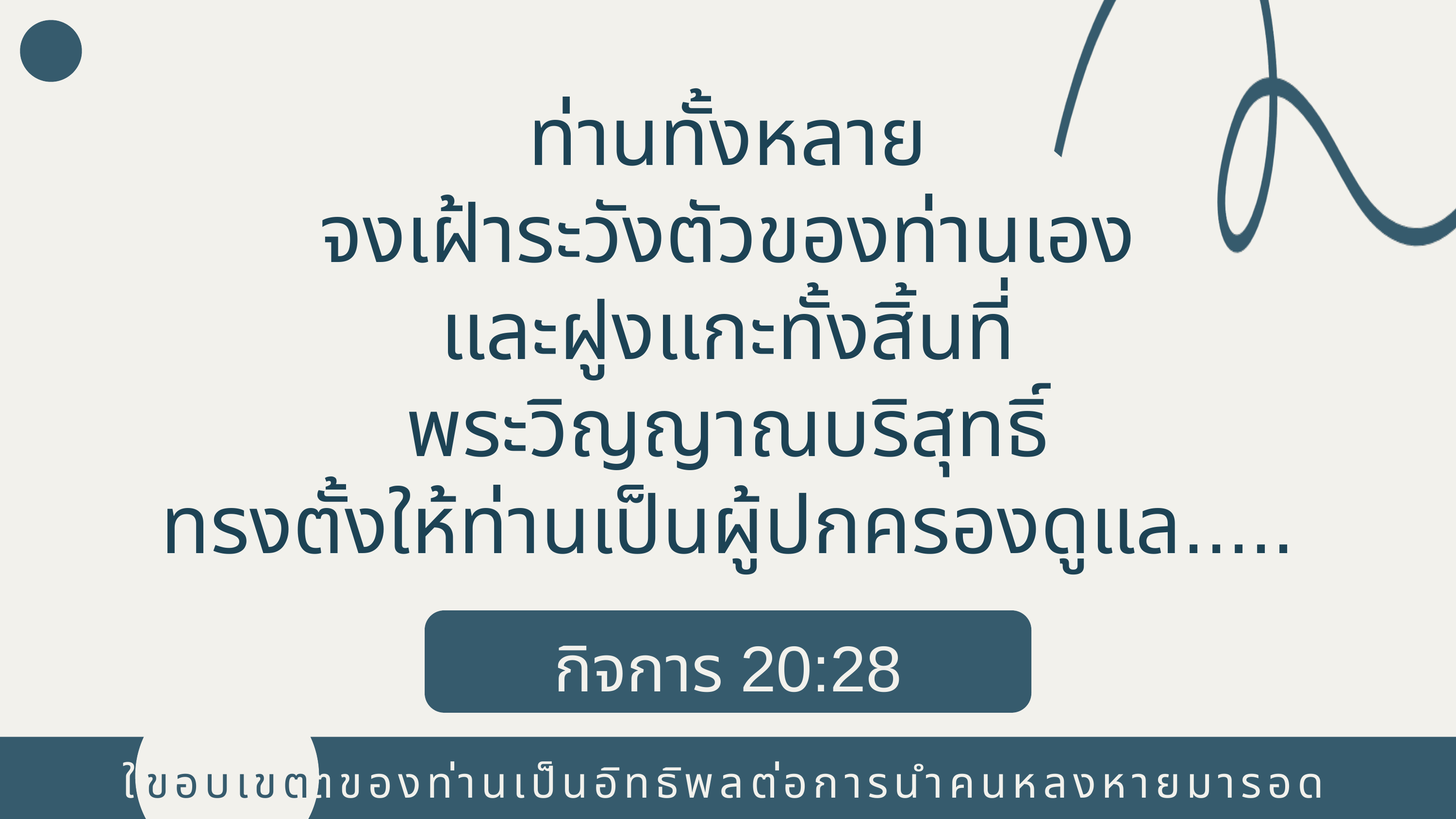

ท่านทั้งหลาย
จงเฝ้าระวังตัวของท่านเอง
และฝูงแกะทั้งสิ้นที่
พระวิญญาณบริสุทธิ์
ทรงตั้งให้ท่านเป็นผู้ปกครองดูแล.....

กิจการ 20:28

ขอบเขต
ใช้ขอบเขตของท่านเป็นอิทธิพลต่อการนำคนหลงหายมารอด